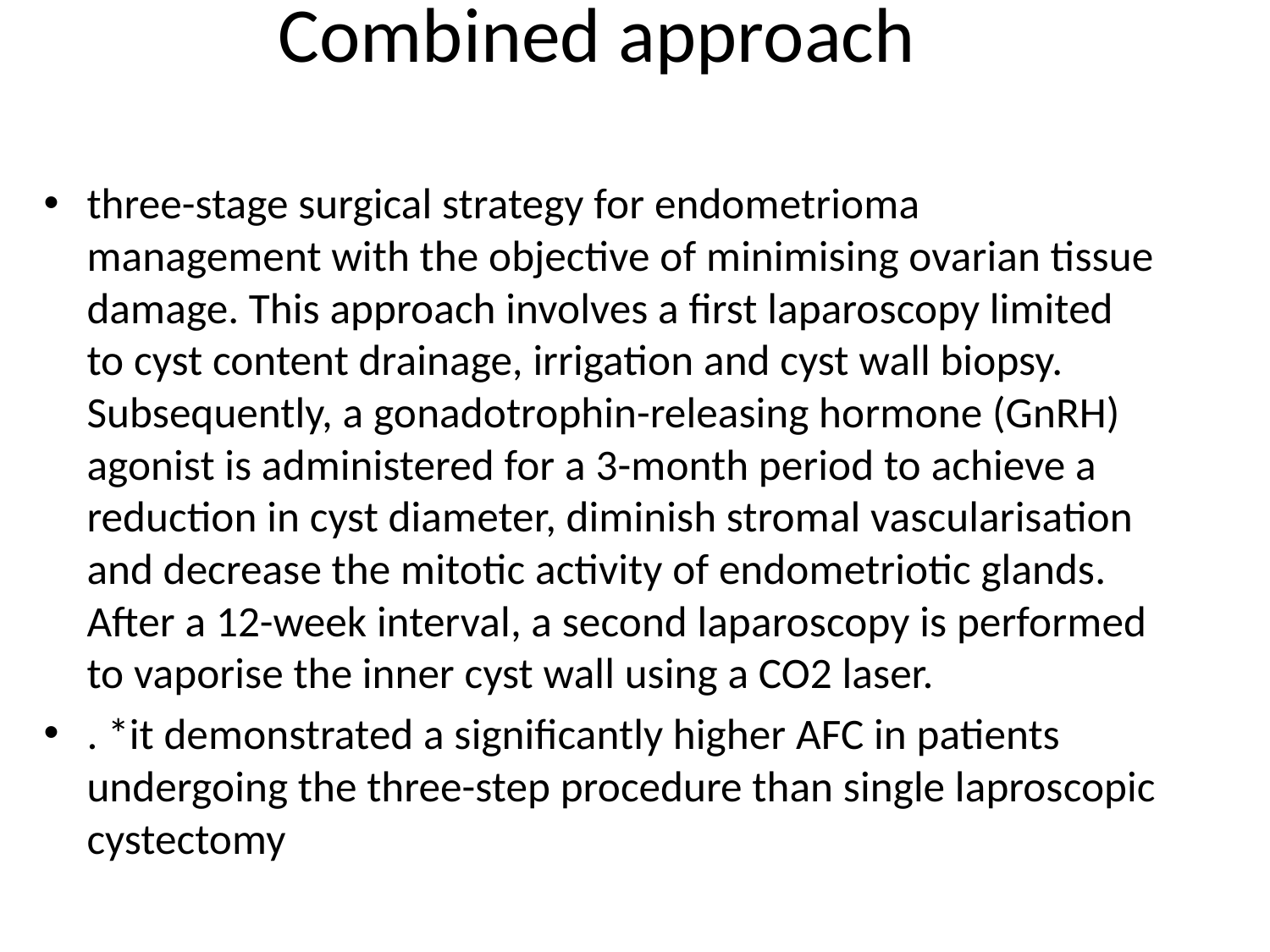

# Combined approach
three-stage surgical strategy for endometrioma management with the objective of minimising ovarian tissue damage. This approach involves a first laparoscopy limited to cyst content drainage, irrigation and cyst wall biopsy. Subsequently, a gonadotrophin-releasing hormone (GnRH) agonist is administered for a 3-month period to achieve a reduction in cyst diameter, diminish stromal vascularisation and decrease the mitotic activity of endometriotic glands. After a 12-week interval, a second laparoscopy is performed to vaporise the inner cyst wall using a CO2 laser.
. *it demonstrated a significantly higher AFC in patients undergoing the three-step procedure than single laproscopic cystectomy